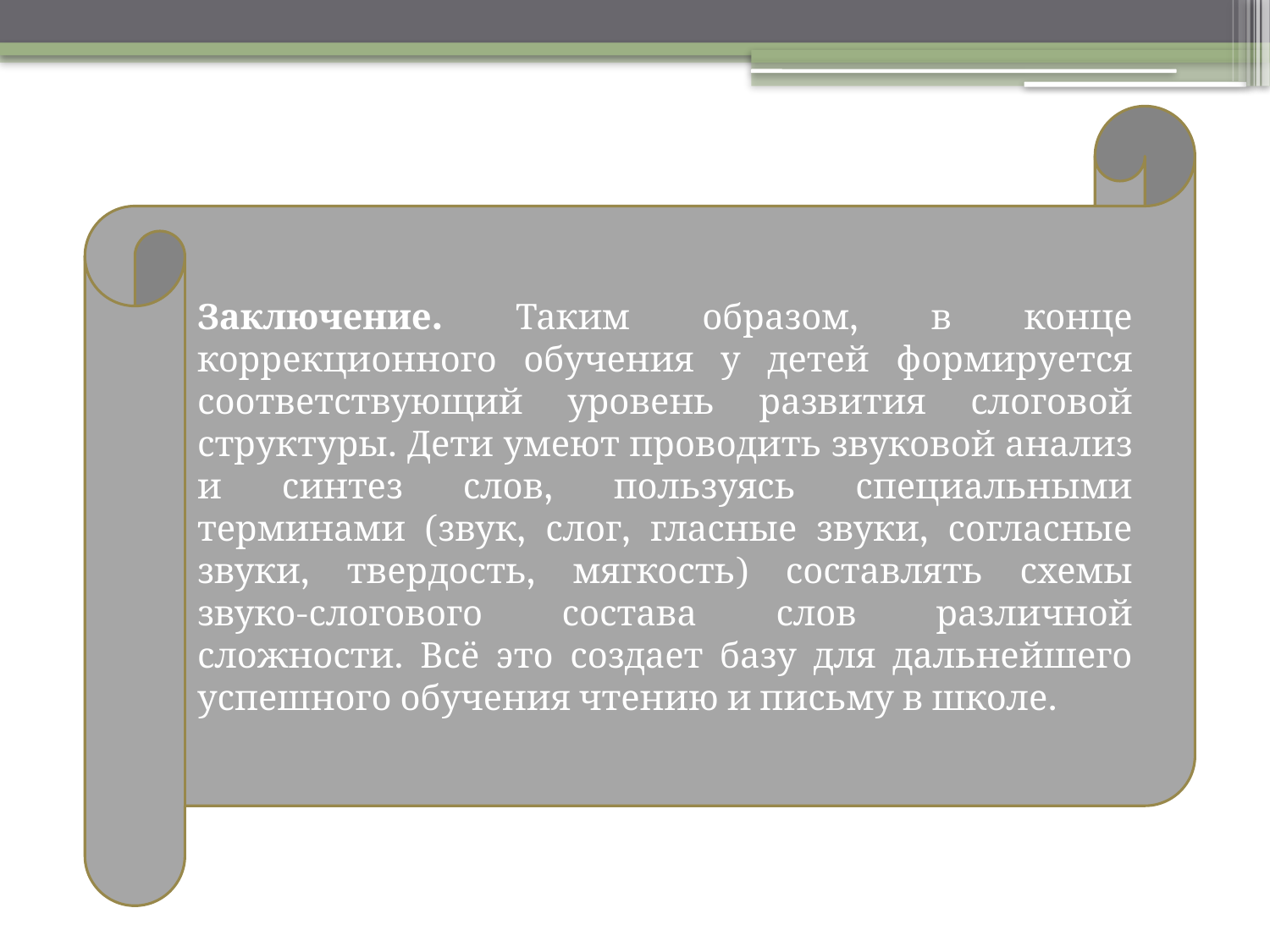

Заключение. Таким образом, в конце коррекционного обучения у детей формируется соответствующий уровень развития слоговой структуры. Дети умеют проводить звуковой анализ и синтез слов, пользуясь специальными терминами (звук, слог, гласные звуки, согласные звуки, твердость, мягкость) составлять схемы звуко-слогового состава слов различной сложности. Всё это создает базу для дальнейшего успешного обучения чтению и письму в школе.